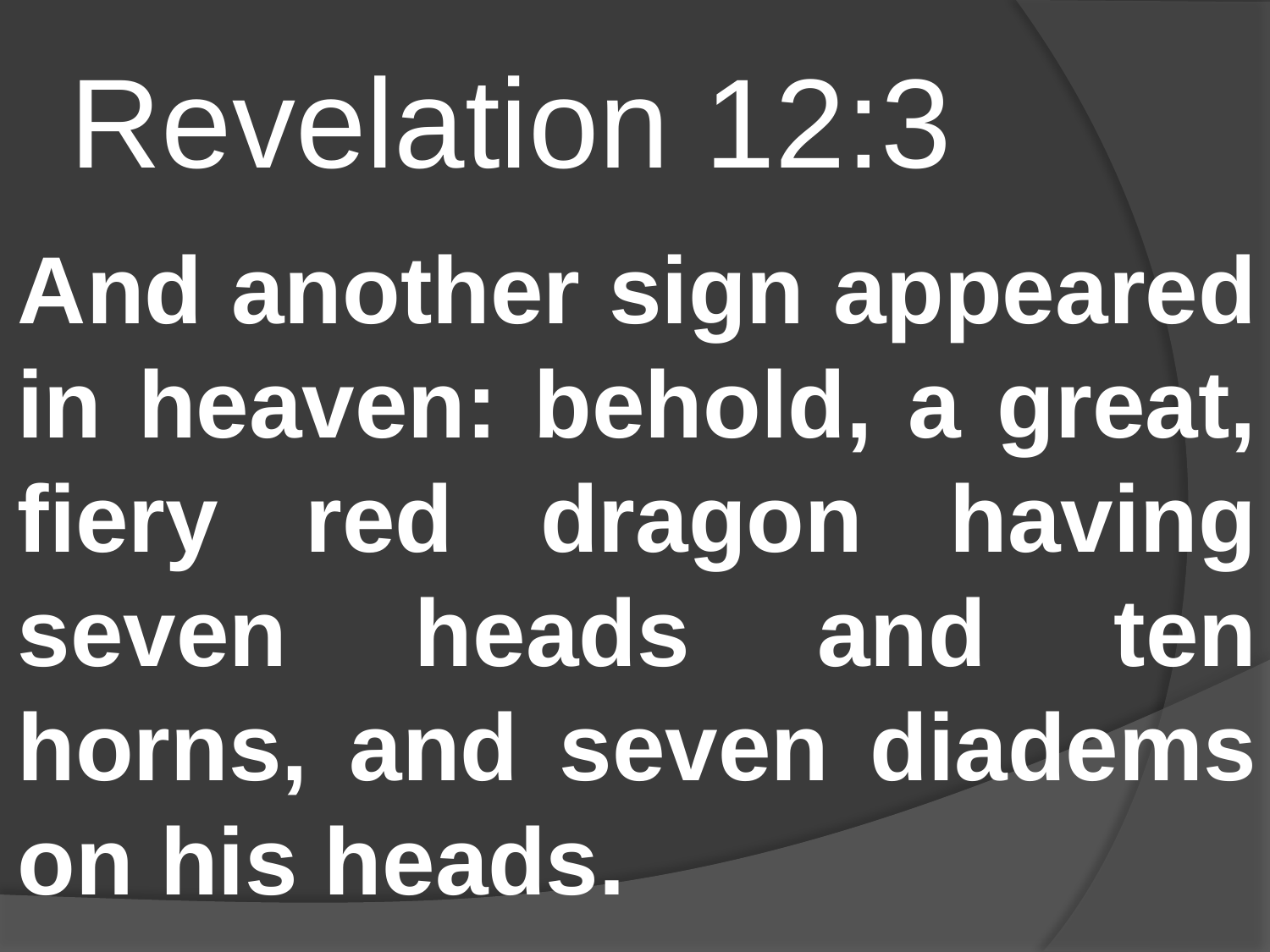

# Revelation 12:3
And another sign appeared in heaven: behold, a great, fiery red dragon having seven heads and ten horns, and seven diadems on his heads.